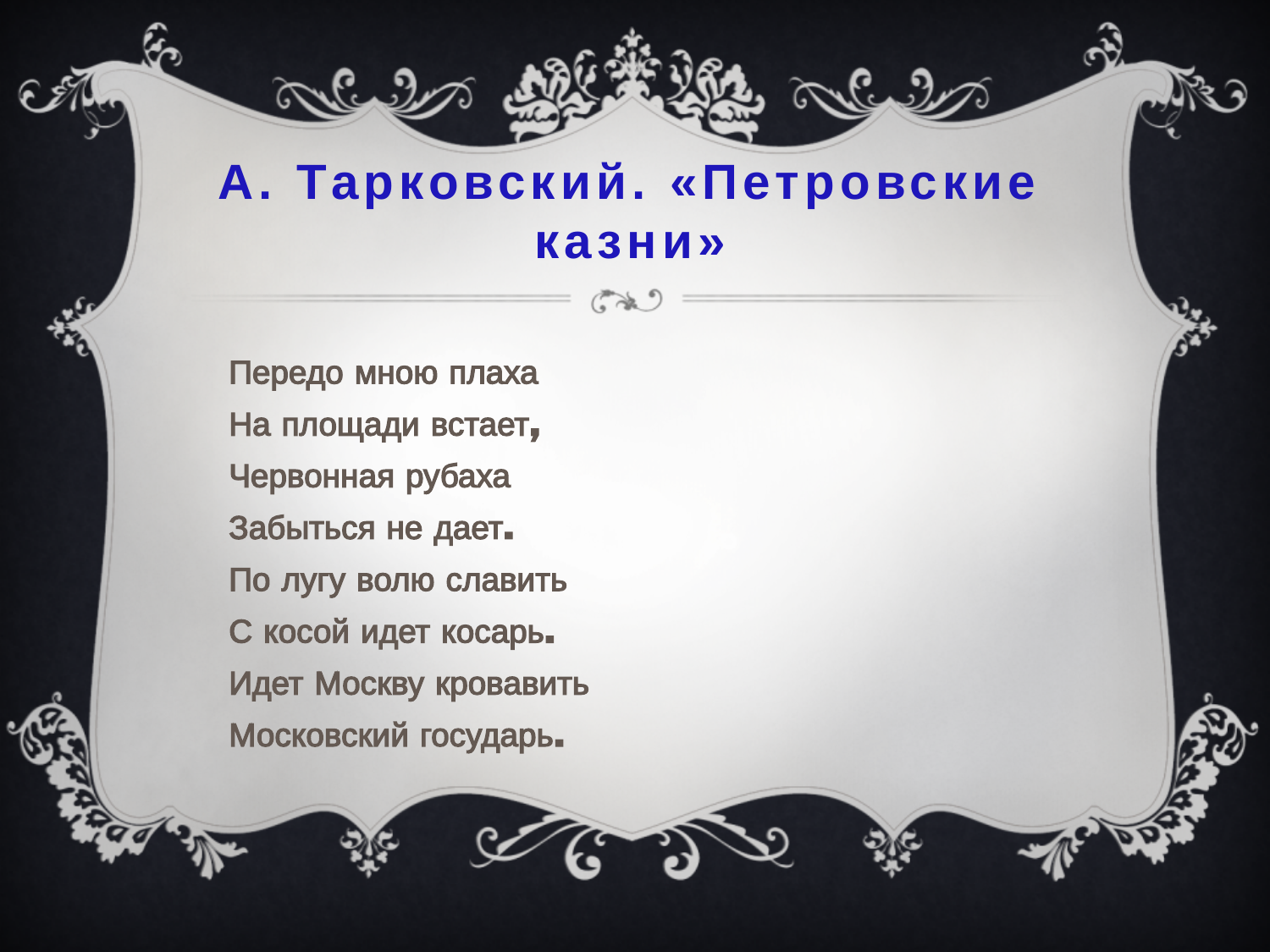

# А. Тарковский. «Петровские казни»
Передо мною плаха
На площади встает,
Червонная рубаха
Забыться не дает.
			По лугу волю славить
			С косой идет косарь.
			Идет Москву кровавить
			Московский государь.